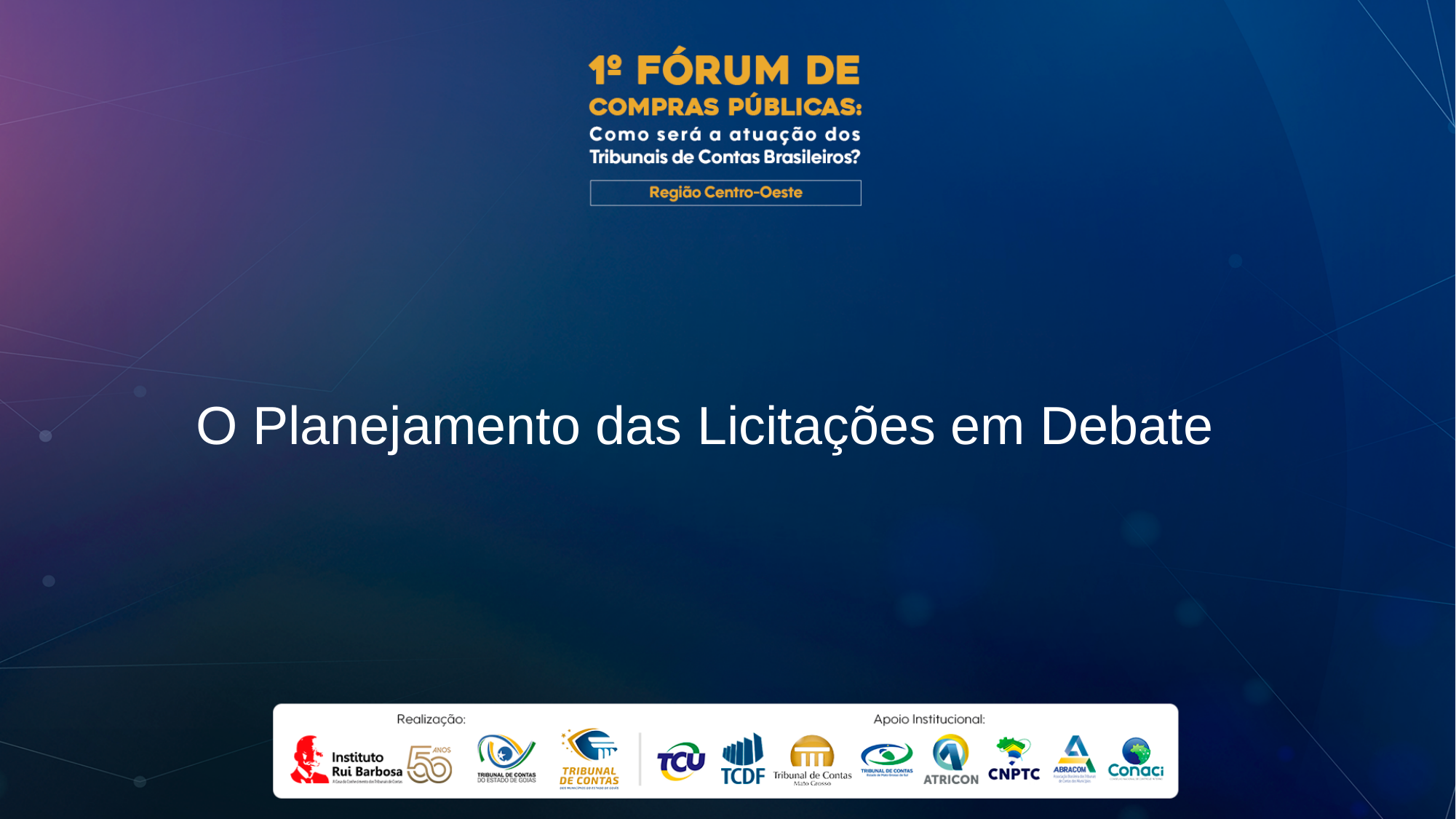

# O Planejamento das Licitações em Debate